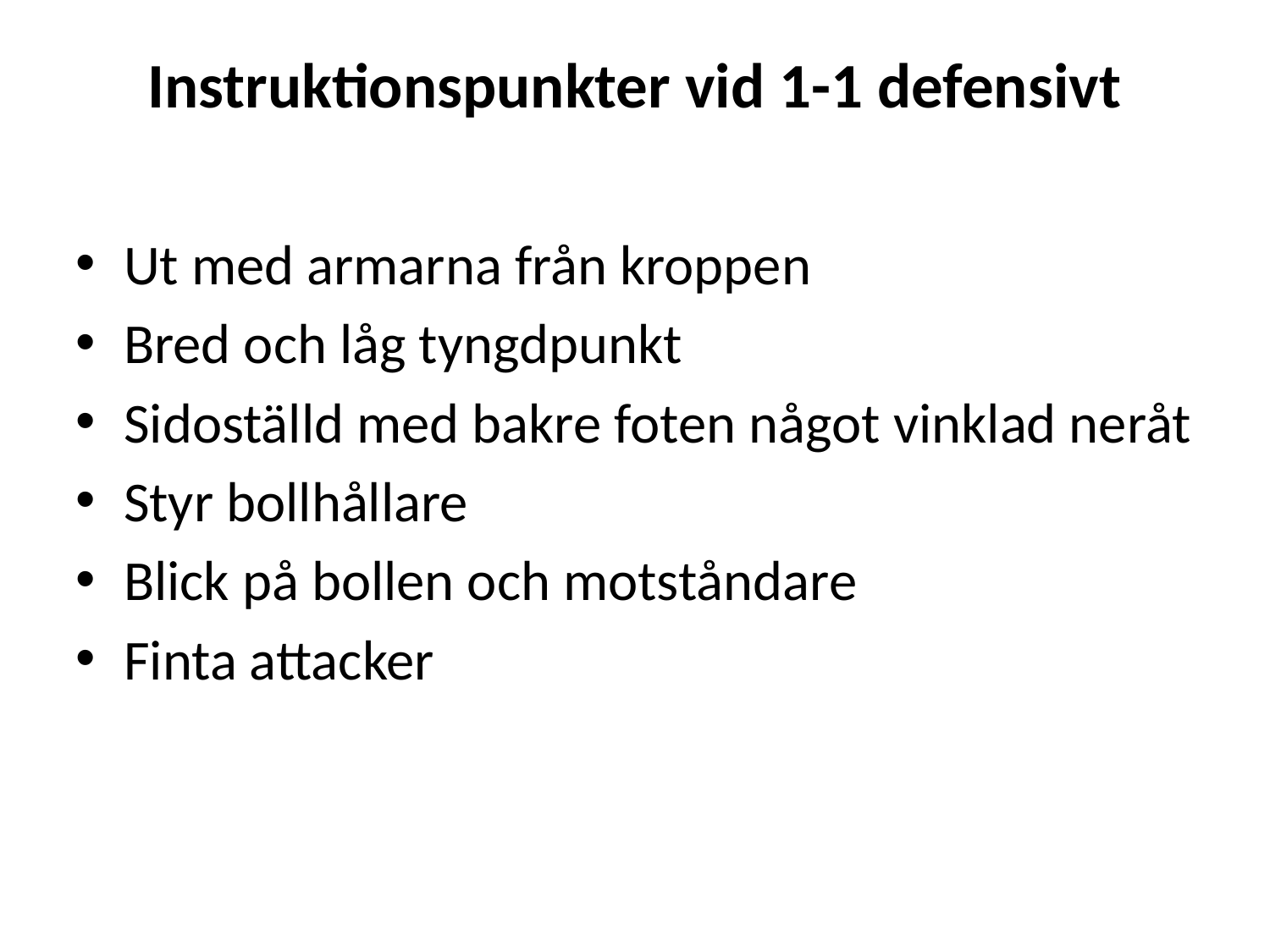

Instruktionspunkter vid 1-1 defensivt
Ut med armarna från kroppen
Bred och låg tyngdpunkt
Sidoställd med bakre foten något vinklad neråt
Styr bollhållare
Blick på bollen och motståndare
Finta attacker